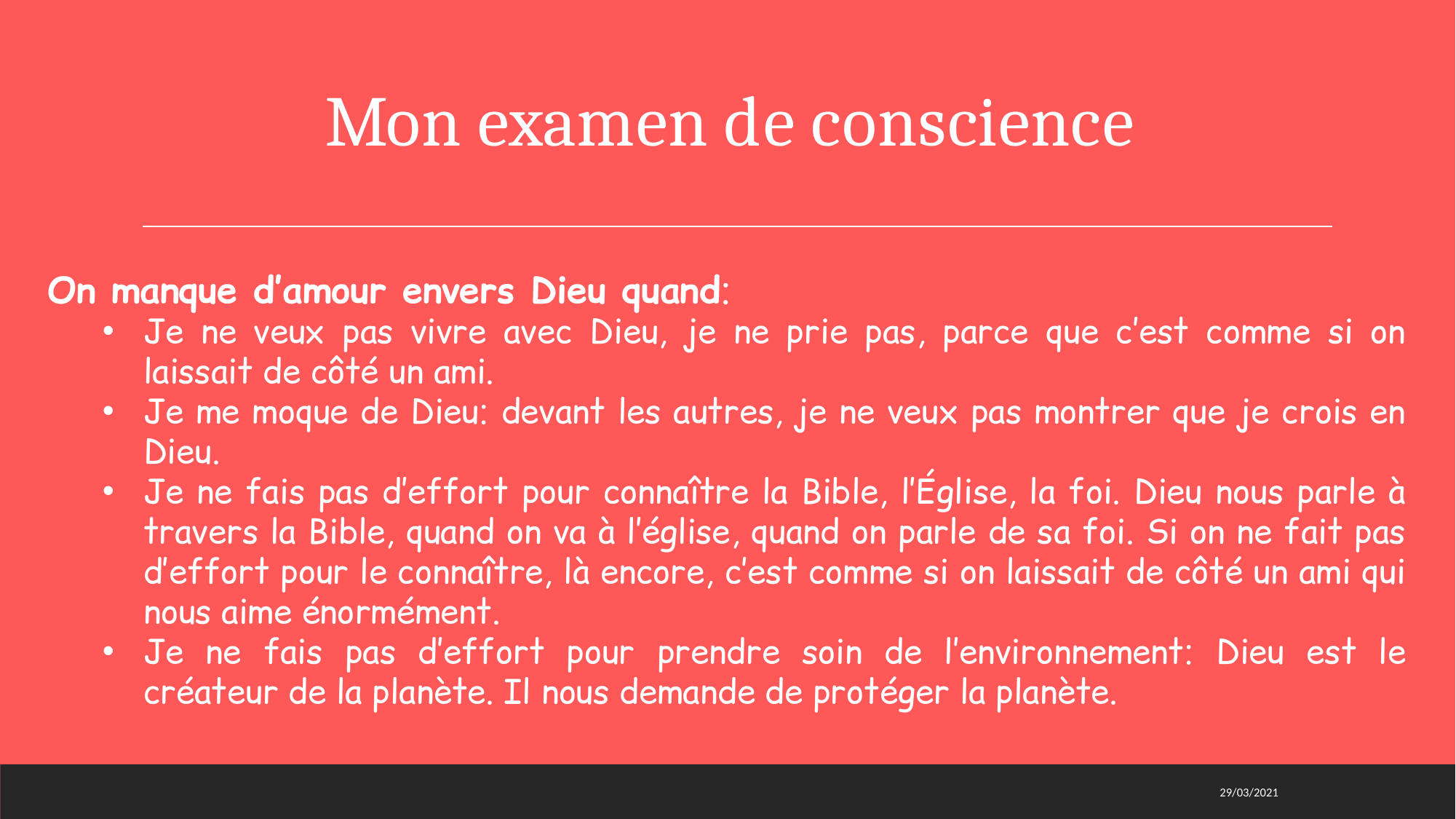

# Mon examen de conscience
On manque d’amour envers Dieu quand:
Je ne veux pas vivre avec Dieu, je ne prie pas, parce que c’est comme si on laissait de côté un ami.
Je me moque de Dieu: devant les autres, je ne veux pas montrer que je crois en Dieu.
Je ne fais pas d’effort pour connaître la Bible, l’Église, la foi. Dieu nous parle à travers la Bible, quand on va à l’église, quand on parle de sa foi. Si on ne fait pas d’effort pour le connaître, là encore, c’est comme si on laissait de côté un ami qui nous aime énormément.
Je ne fais pas d’effort pour prendre soin de l’environnement: Dieu est le créateur de la planète. Il nous demande de protéger la planète.
29/03/2021